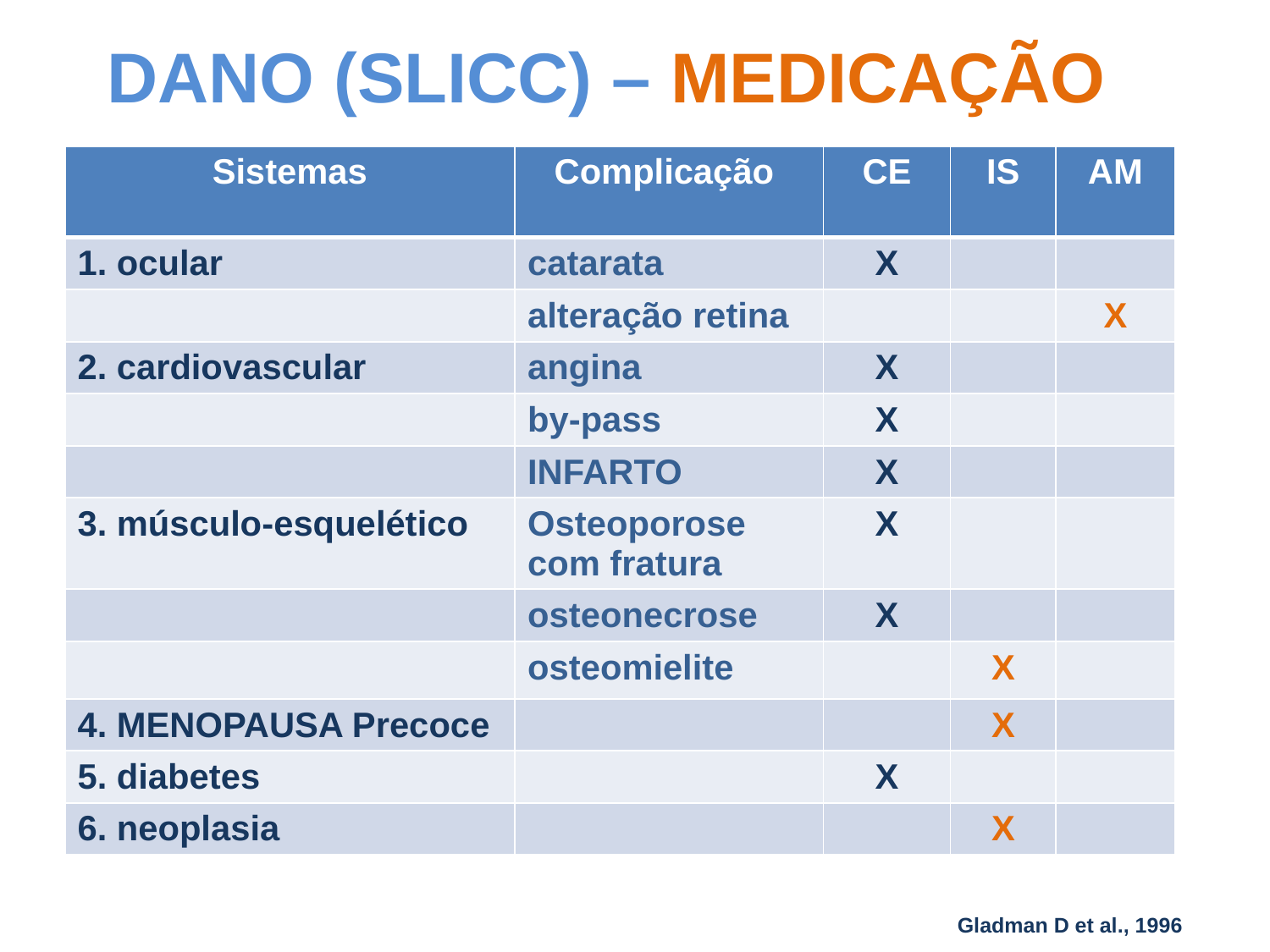

DANO (SLICC) – MEDICAÇÃO

| Sistemas | Complicação | CE | IS | AM |
| --- | --- | --- | --- | --- |
| 1. ocular | catarata | X |  |  |
|  | alteração retina |  |  | X |
| 2. cardiovascular | angina | X |  |  |
|  | by-pass | X |  |  |
|  | INFARTO | X |  |  |
| 3. músculo-esquelético | Osteoporose com fratura | X |  |  |
|  | osteonecrose | X |  |  |
|  | osteomielite |  | X |  |
| 4. MENOPAUSA Precoce |  |  | X |  |
| 5. diabetes |  | X |  |  |
| 6. neoplasia |  |  | X |  |
Gladman D et al., 1996